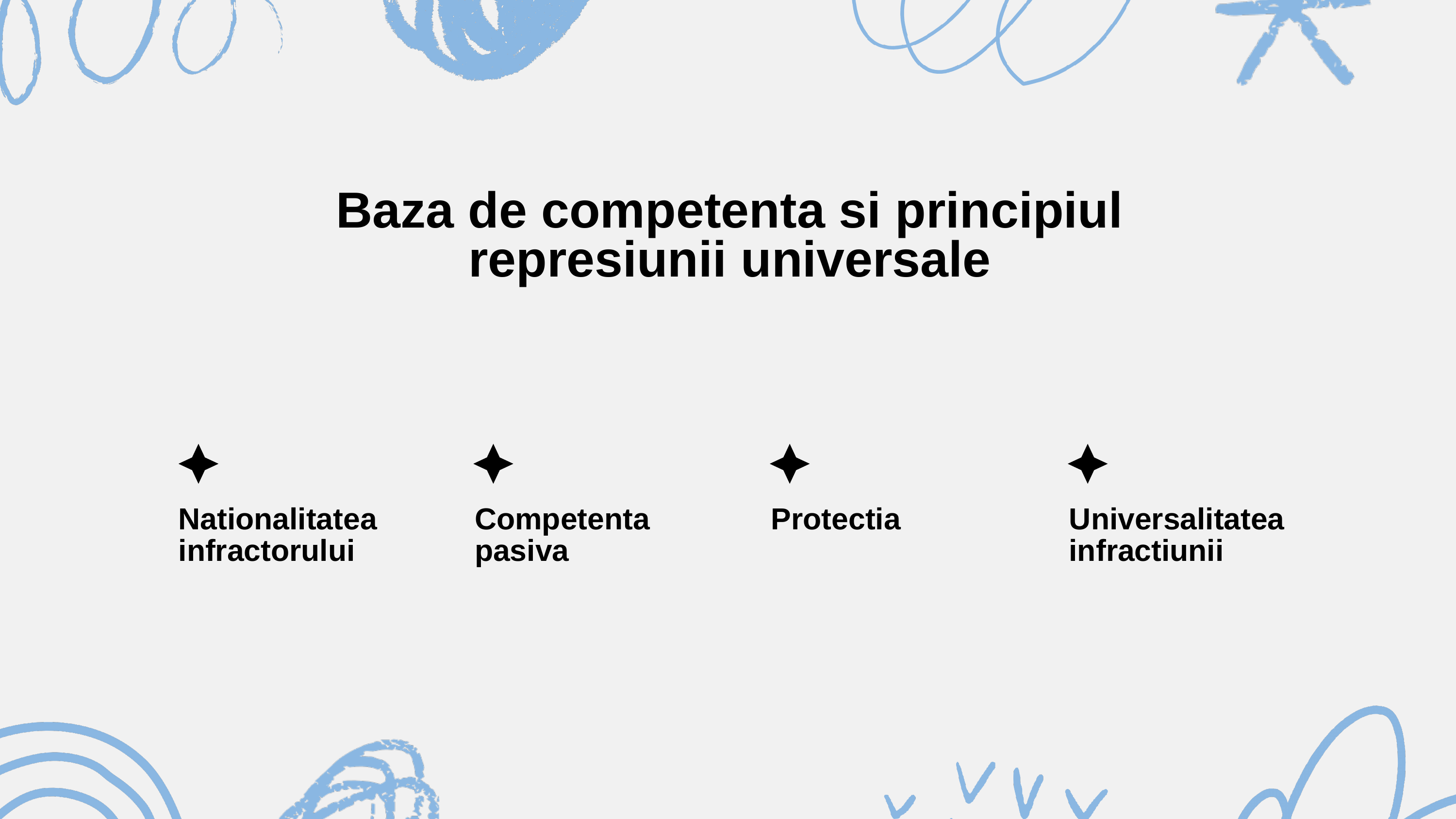

Baza de competenta si principiul represiunii universale

Nationalitatea infractorului
Competenta pasiva
Protectia
Universalitatea infractiunii